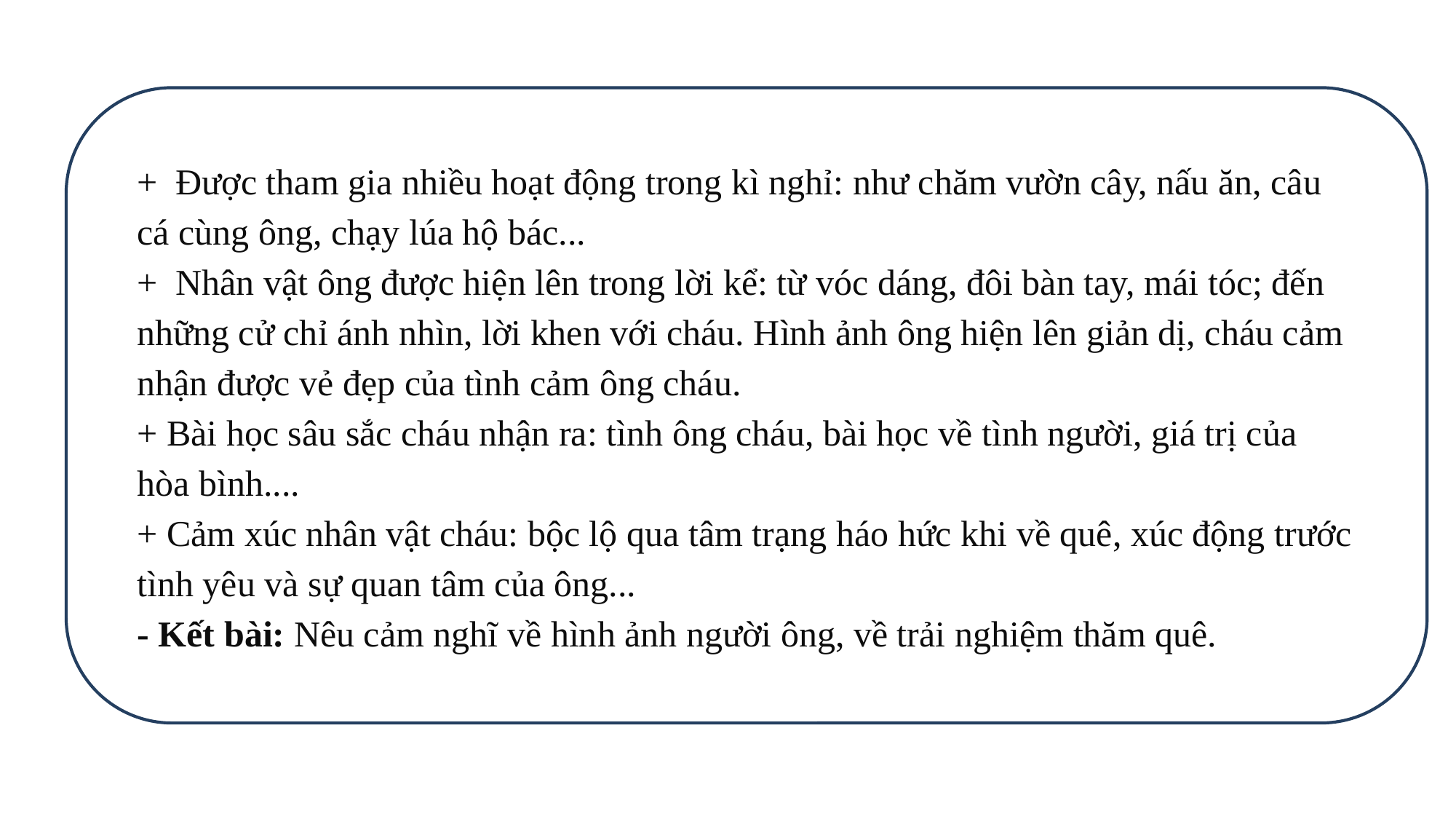

+  Được tham gia nhiều hoạt động trong kì nghỉ: như chăm vườn cây, nấu ăn, câu cá cùng ông, chạy lúa hộ bác...
+  Nhân vật ông được hiện lên trong lời kể: từ vóc dáng, đôi bàn tay, mái tóc; đến những cử chỉ ánh nhìn, lời khen với cháu. Hình ảnh ông hiện lên giản dị, cháu cảm nhận được vẻ đẹp của tình cảm ông cháu.
+ Bài học sâu sắc cháu nhận ra: tình ông cháu, bài học về tình người, giá trị của hòa bình....
+ Cảm xúc nhân vật cháu: bộc lộ qua tâm trạng háo hức khi về quê, xúc động trước tình yêu và sự quan tâm của ông...
- Kết bài: Nêu cảm nghĩ về hình ảnh người ông, về trải nghiệm thăm quê.